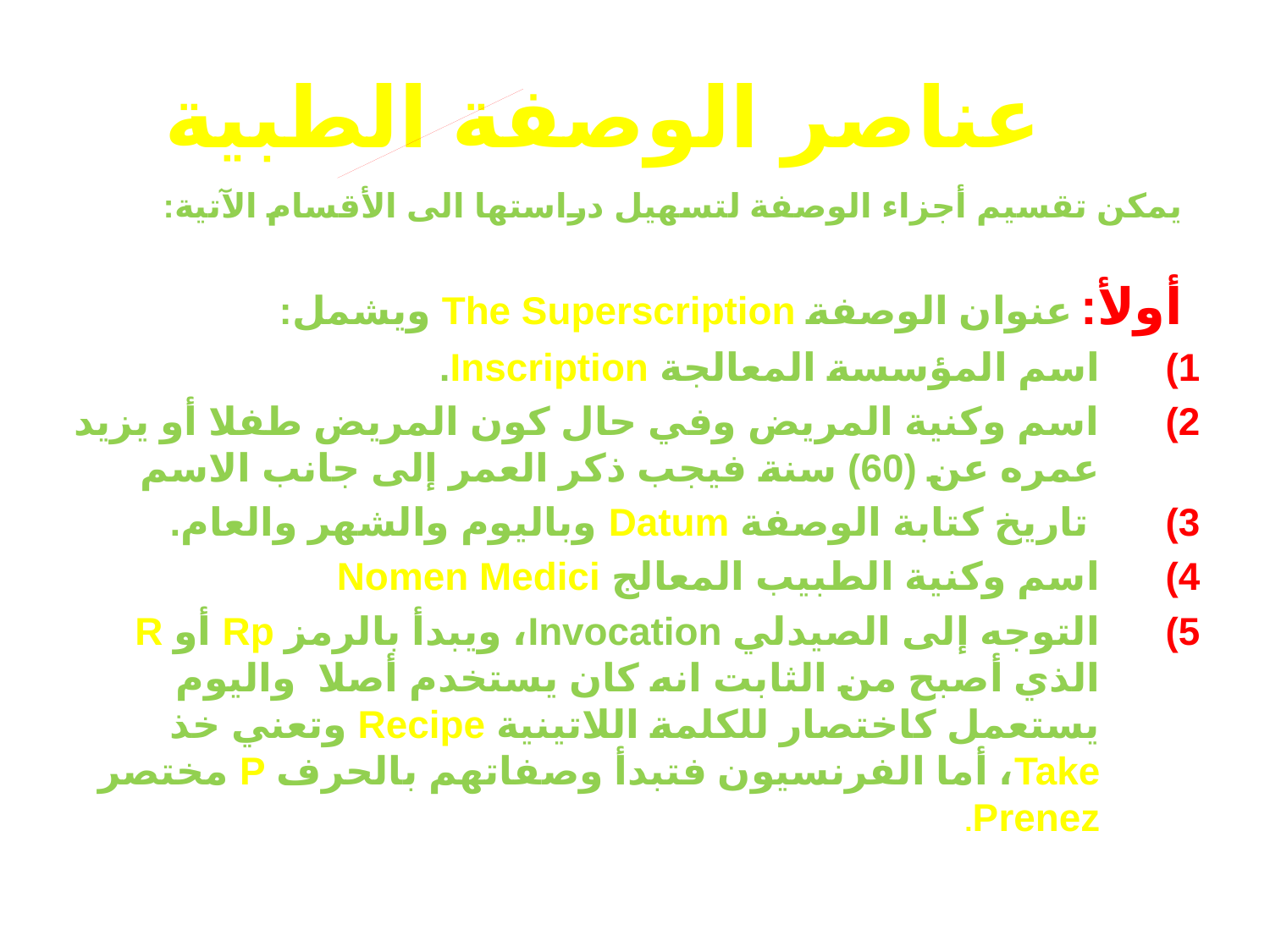

# عناصر الوصفة الطبية

يمكن تقسيم أجزاء الوصفة لتسهيل دراستها الى الأقسام الآتية:

أولأ: عنوان الوصفة The Superscription ويشمل:
اسم المؤسسة المعالجة Inscription.
اسم وكنية المريض وفي حال كون المريض طفلا أو يزيد عمره عن (60) سنة فيجب ذكر العمر إلى جانب الاسم
 تاريخ كتابة الوصفة Datum وباليوم والشهر والعام.
اسم وكنية الطبيب المعالج Nomen Medici
التوجه إلى الصيدلي Invocation، ويبدأ بالرمز Rp أو R الذي أصبح من الثابت انه كان يستخدم أصلا  واليوم يستعمل كاختصار للكلمة اللاتينية Recipe وتعني خذ Take، أما الفرنسيون فتبدأ وصفاتهم بالحرف P مختصر Prenez.